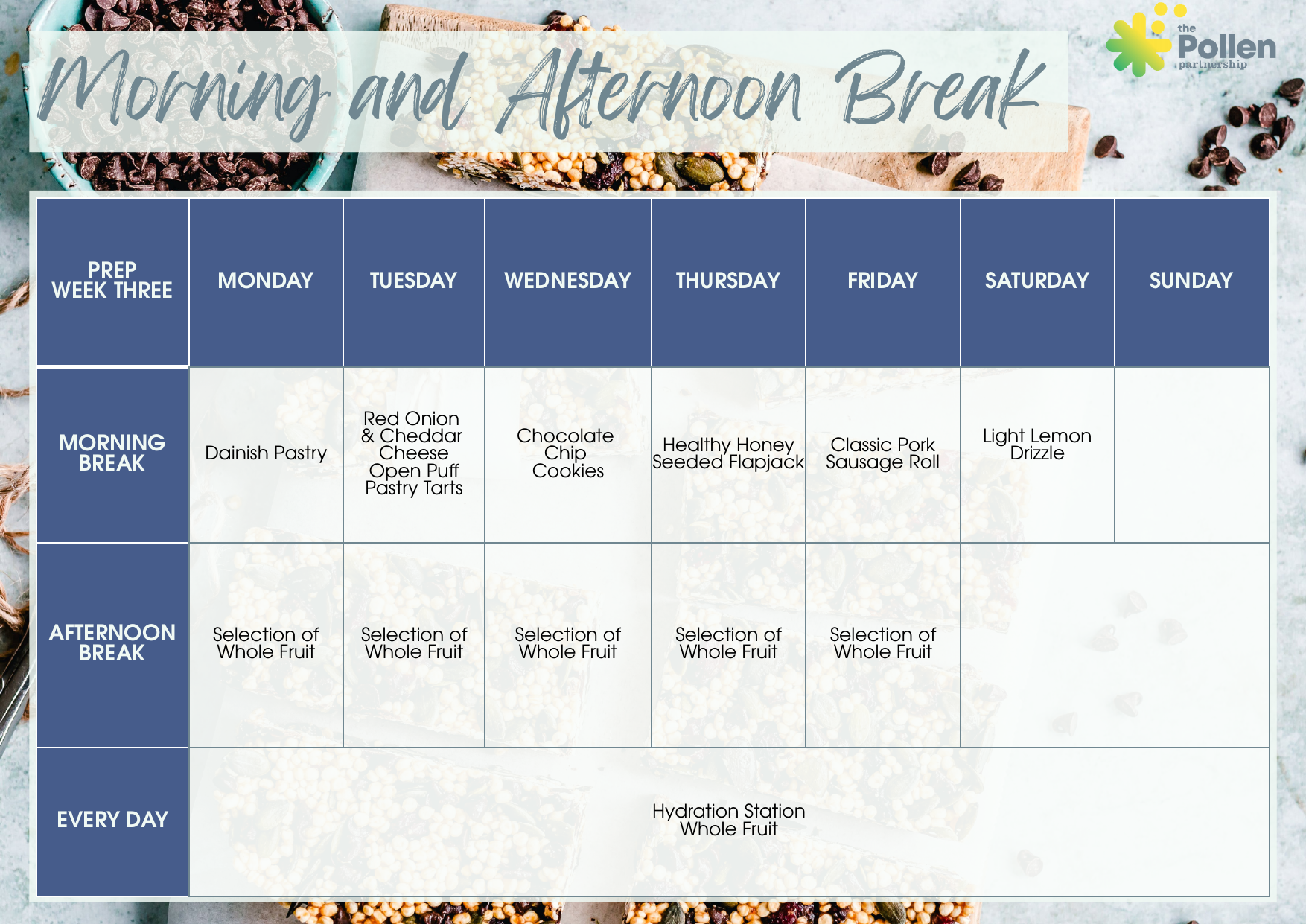

| PREP WEEK THREE | MONDAY | TUESDAY | WEDNESDAY | THURSDAY | FRIDAY | SATURDAY | SUNDAY |
| --- | --- | --- | --- | --- | --- | --- | --- |
| MORNING BREAK | Dainish Pastry | Red Onion  & Cheddar  Cheese Open Puff Pastry Tarts | Chocolate  Chip  Cookies | Healthy Honey Seeded Flapjack | Classic Pork Sausage Roll | Light Lemon Drizzle |  |
| AFTERNOON BREAK | Selection of Whole Fruit | Selection of Whole Fruit | Selection of Whole Fruit | Selection of Whole Fruit | Selection of Whole Fruit |  |  |
| EVERY DAY | Hydration Station Whole Fruit |  |  |  |  |  |  |